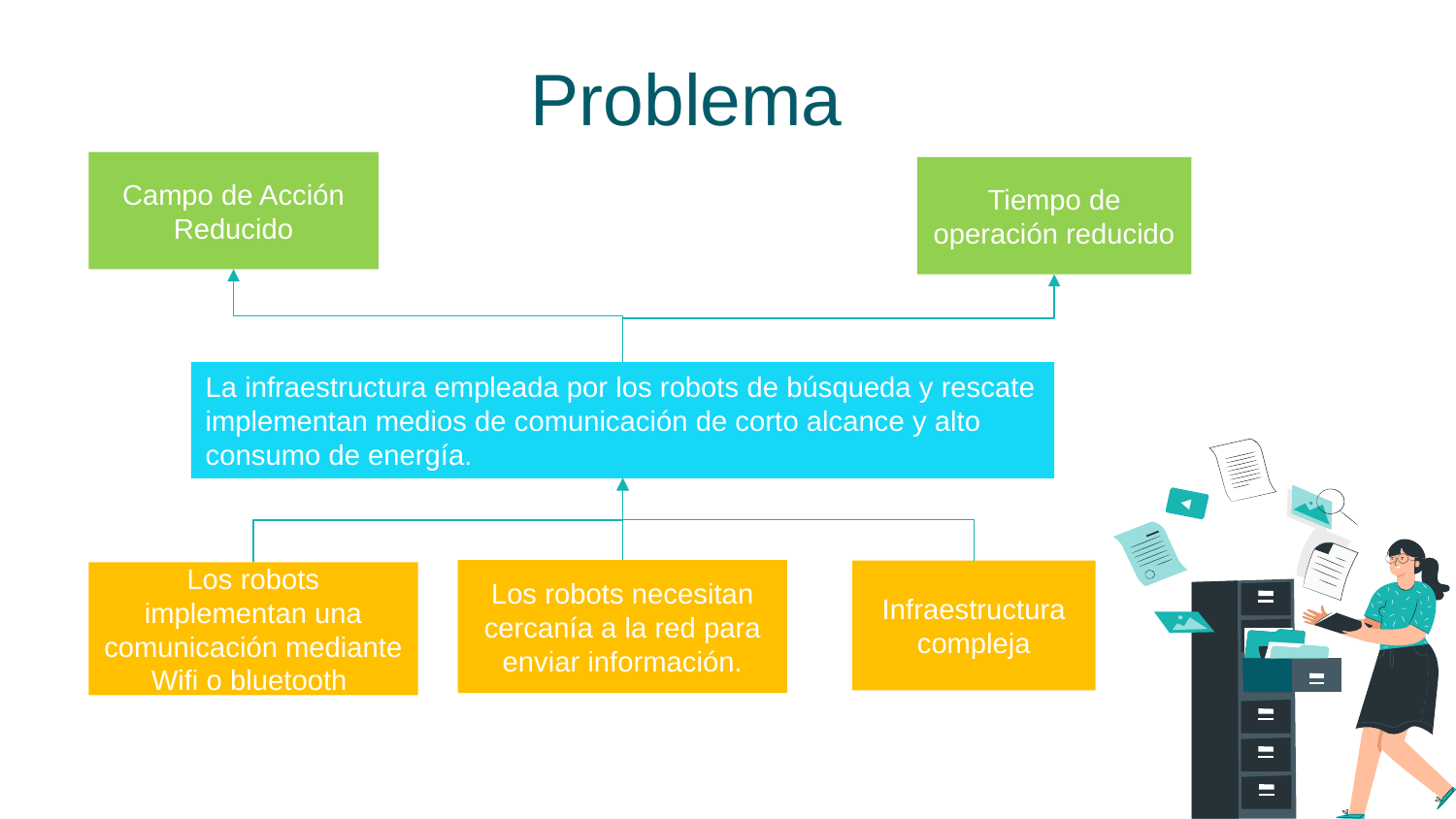

Problema
Campo de Acción Reducido
Tiempo de operación reducido
La infraestructura empleada por los robots de búsqueda y rescate implementan medios de comunicación de corto alcance y alto consumo de energía.

Los robots necesitan cercanía a la red para enviar información.
Infraestructura compleja
Los robots implementan una comunicación mediante Wifi o bluetooth